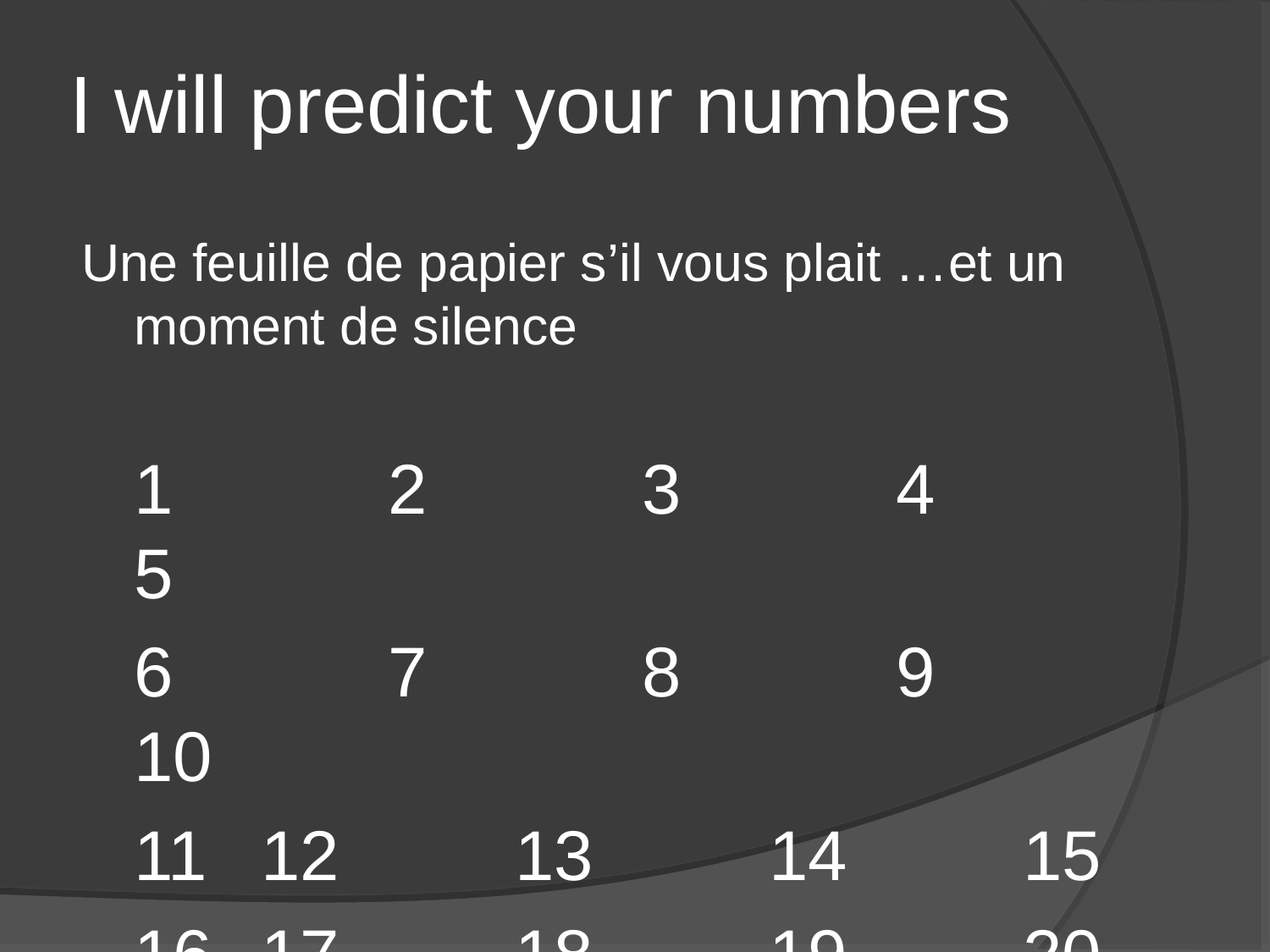

I will predict your numbers
Une feuille de papier s’il vous plait …et un moment de silence

	1		2		3		4		5
	6		7		8		9		10
	11	12		13		14		15
	16	17		18		19		20
	21	22		23		24		25